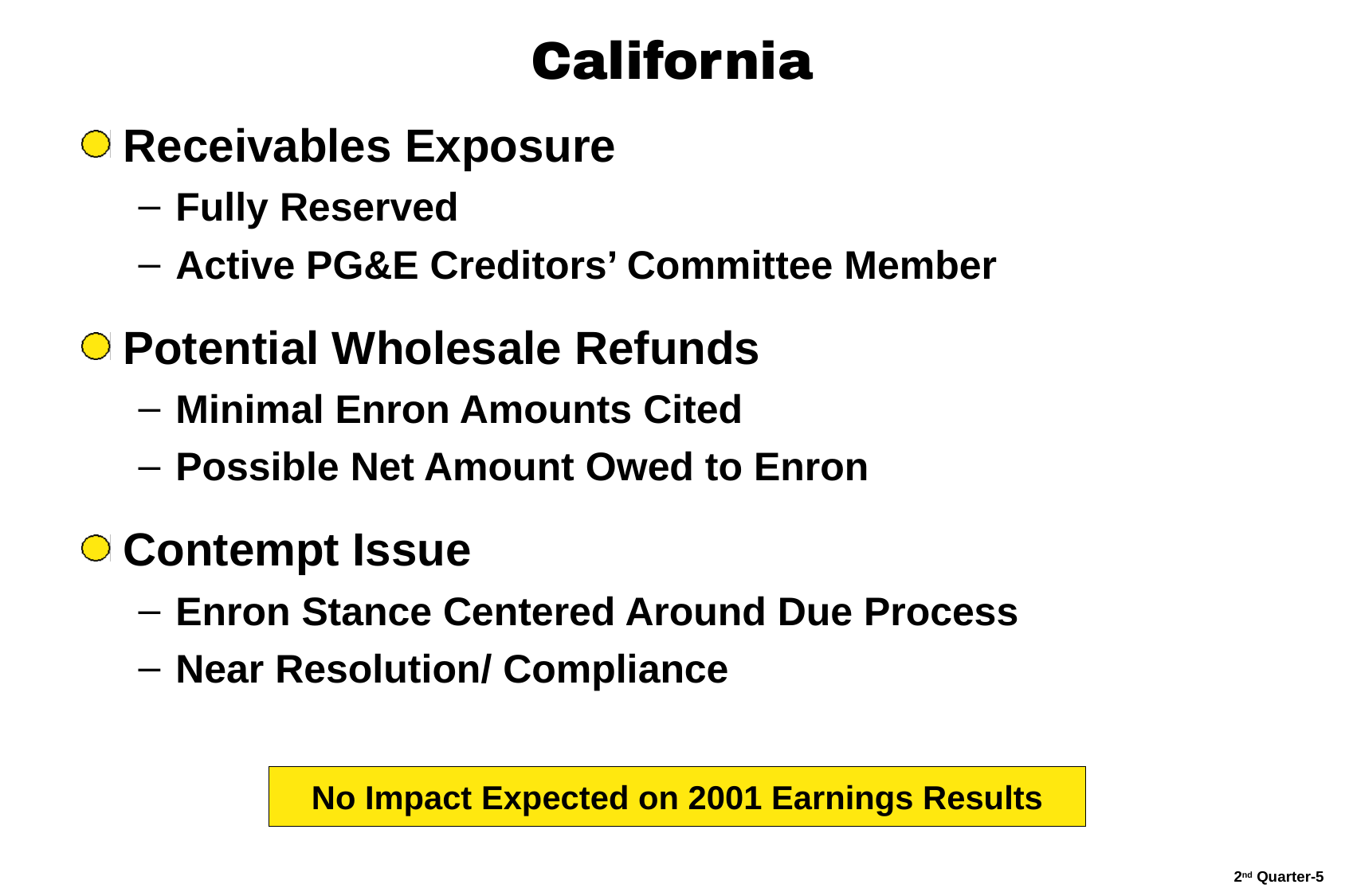

5
# California
Receivables Exposure
Fully Reserved
Active PG&E Creditors’ Committee Member

Potential Wholesale Refunds
Minimal Enron Amounts Cited
Possible Net Amount Owed to Enron

Contempt Issue
Enron Stance Centered Around Due Process
Near Resolution/ Compliance

No Impact Expected on 2001 Earnings Results